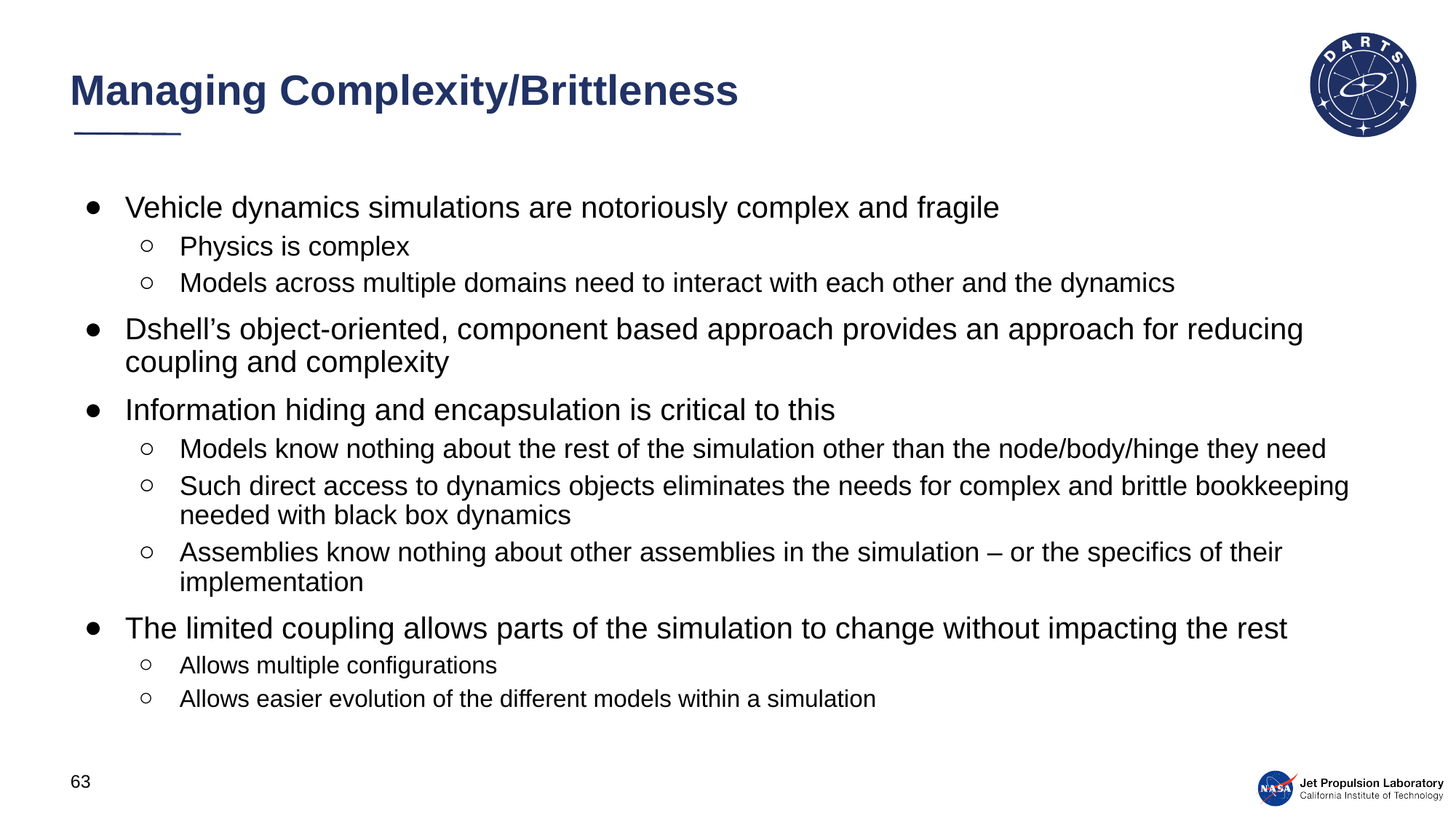

# Managing Complexity/Brittleness
Vehicle dynamics simulations are notoriously complex and fragile
Physics is complex
Models across multiple domains need to interact with each other and the dynamics
Dshell’s object-oriented, component based approach provides an approach for reducing coupling and complexity
Information hiding and encapsulation is critical to this
Models know nothing about the rest of the simulation other than the node/body/hinge they need
Such direct access to dynamics objects eliminates the needs for complex and brittle bookkeeping needed with black box dynamics
Assemblies know nothing about other assemblies in the simulation – or the specifics of their implementation
The limited coupling allows parts of the simulation to change without impacting the rest
Allows multiple configurations
Allows easier evolution of the different models within a simulation
63